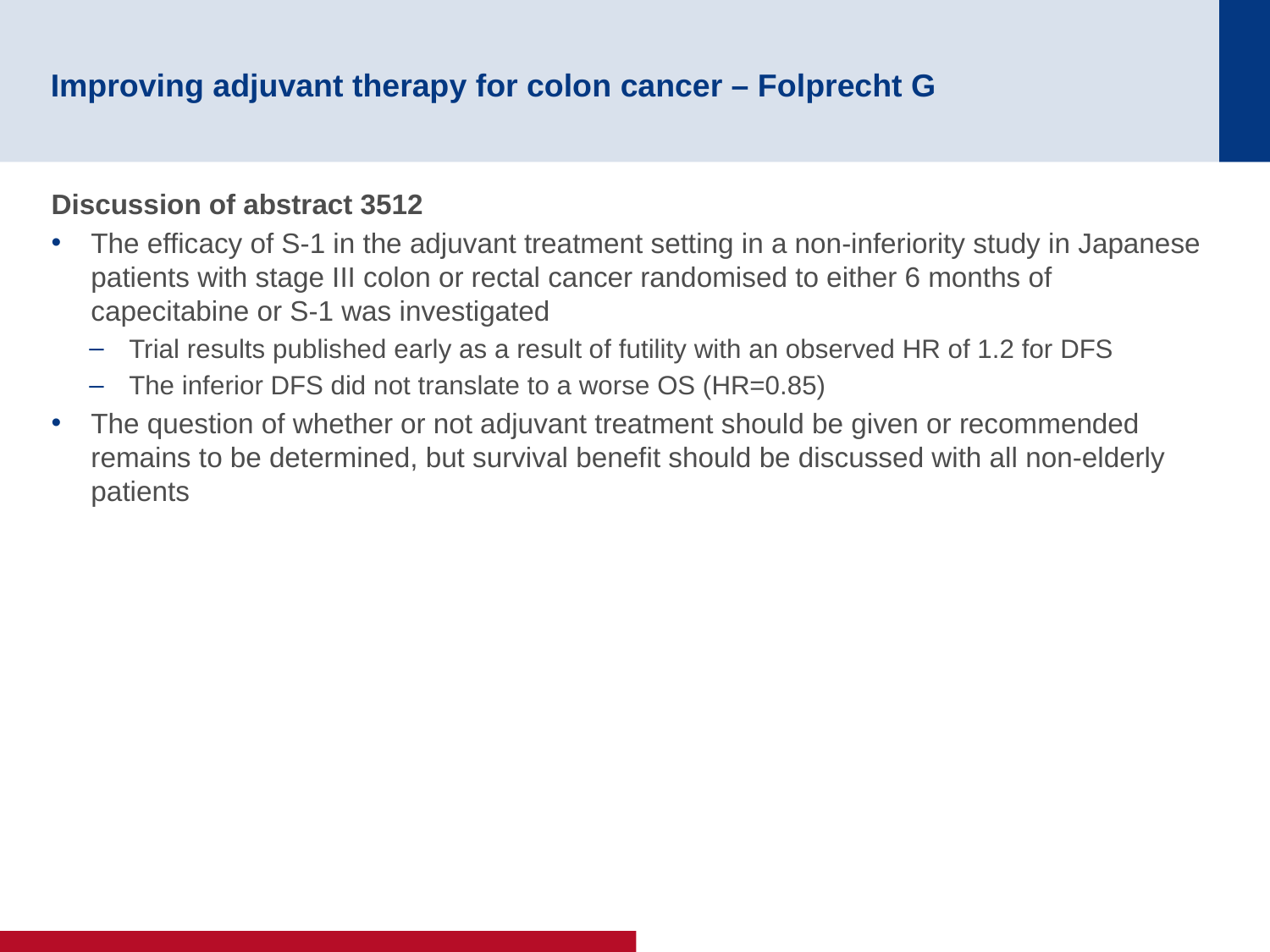

# Improving adjuvant therapy for colon cancer – Folprecht G
Discussion of abstract 3512
The efficacy of S-1 in the adjuvant treatment setting in a non-inferiority study in Japanese patients with stage III colon or rectal cancer randomised to either 6 months of capecitabine or S-1 was investigated
Trial results published early as a result of futility with an observed HR of 1.2 for DFS
The inferior DFS did not translate to a worse OS (HR=0.85)
The question of whether or not adjuvant treatment should be given or recommended remains to be determined, but survival benefit should be discussed with all non-elderly patients